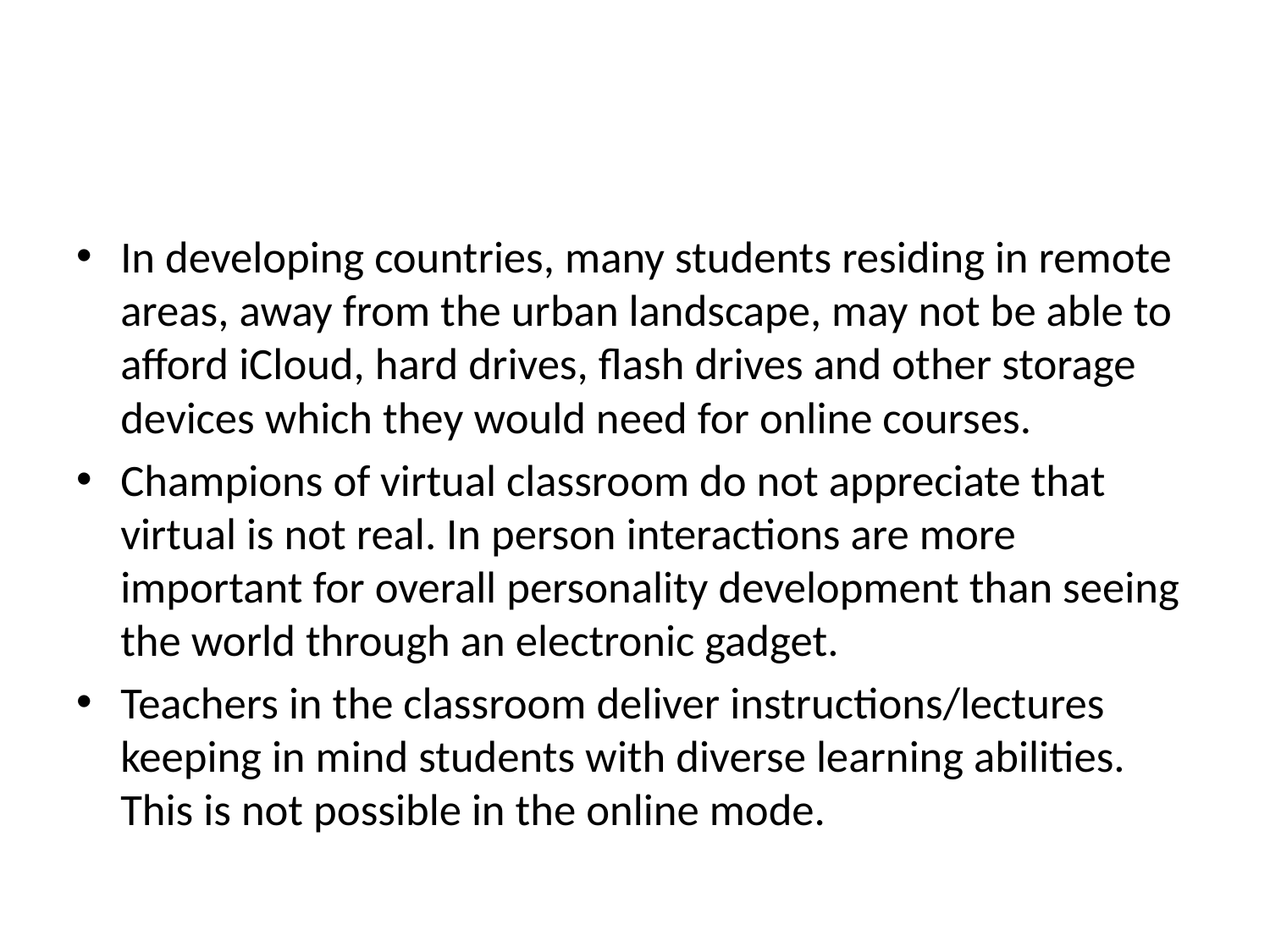

#
In developing countries, many students residing in remote areas, away from the urban landscape, may not be able to afford iCloud, hard drives, flash drives and other storage devices which they would need for online courses.
Champions of virtual classroom do not appreciate that virtual is not real. In person interactions are more important for overall personality development than seeing the world through an electronic gadget.
Teachers in the classroom deliver instructions/lectures keeping in mind students with diverse learning abilities. This is not possible in the online mode.